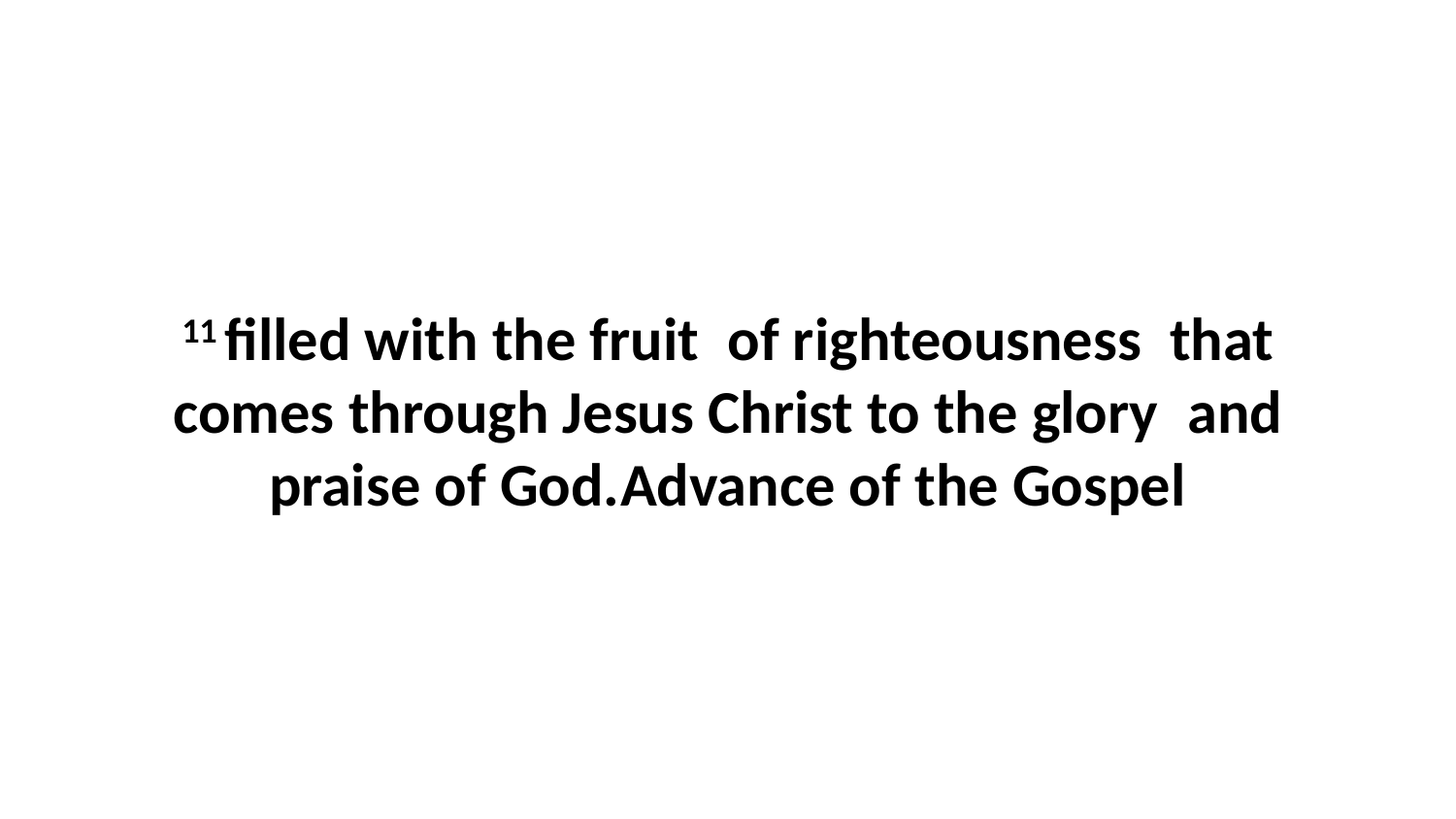

11 filled with the fruit  of righteousness  that comes through Jesus Christ to the glory  and praise of God.Advance of the Gospel